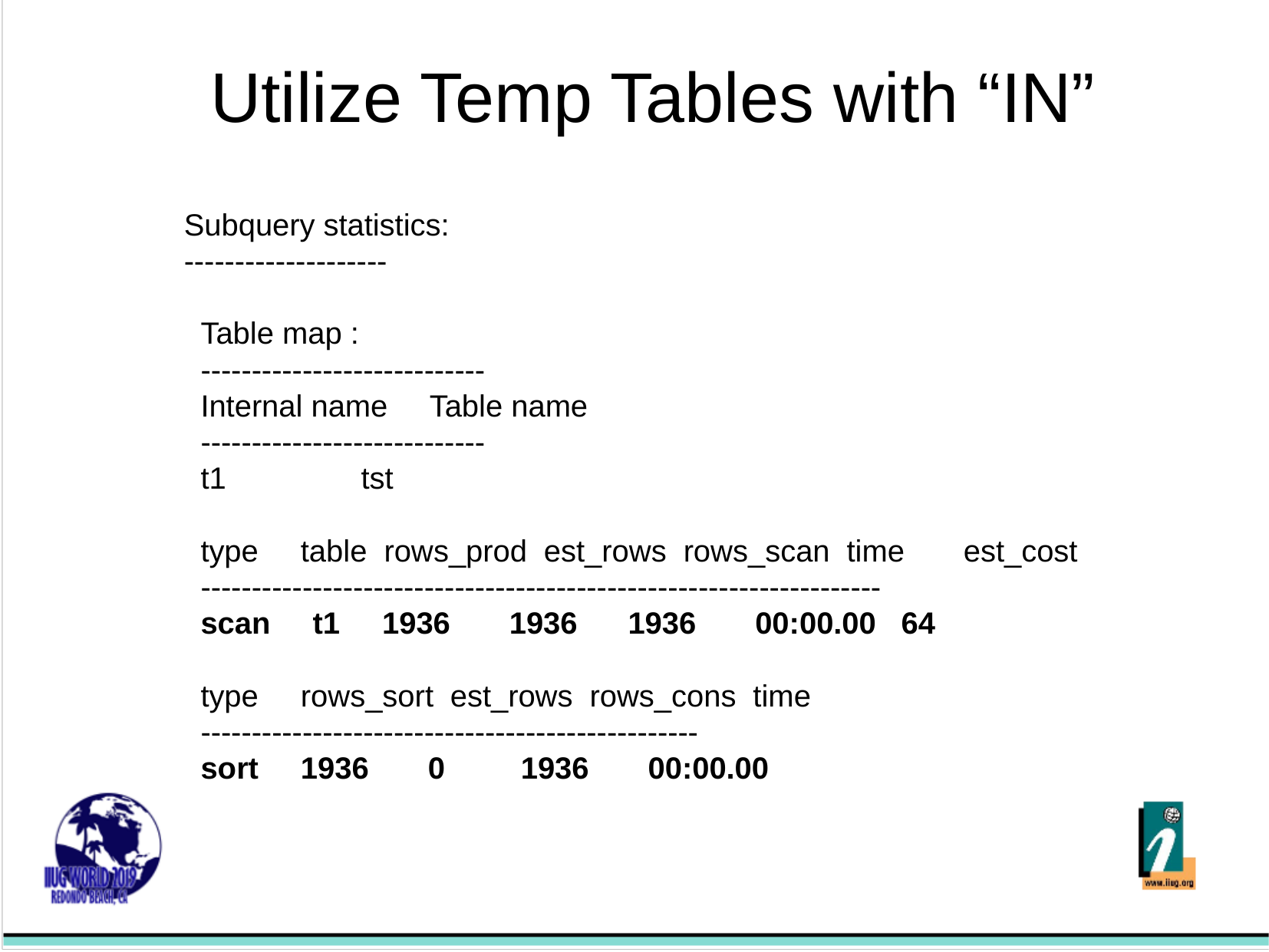

Utilize Temp Tables with “IN”

Subquery statistics:
--------------------

  Table map :
  ----------------------------
  Internal name     Table name
  ----------------------------
  t1                tst

  type     table  rows_prod  est_rows  rows_scan  time       est_cost
  -------------------------------------------------------------------
  scan     t1     1936       1936      1936       00:00.00   64

  type     rows_sort  est_rows  rows_cons  time
  -------------------------------------------------
  sort     1936       0         1936       00:00.00